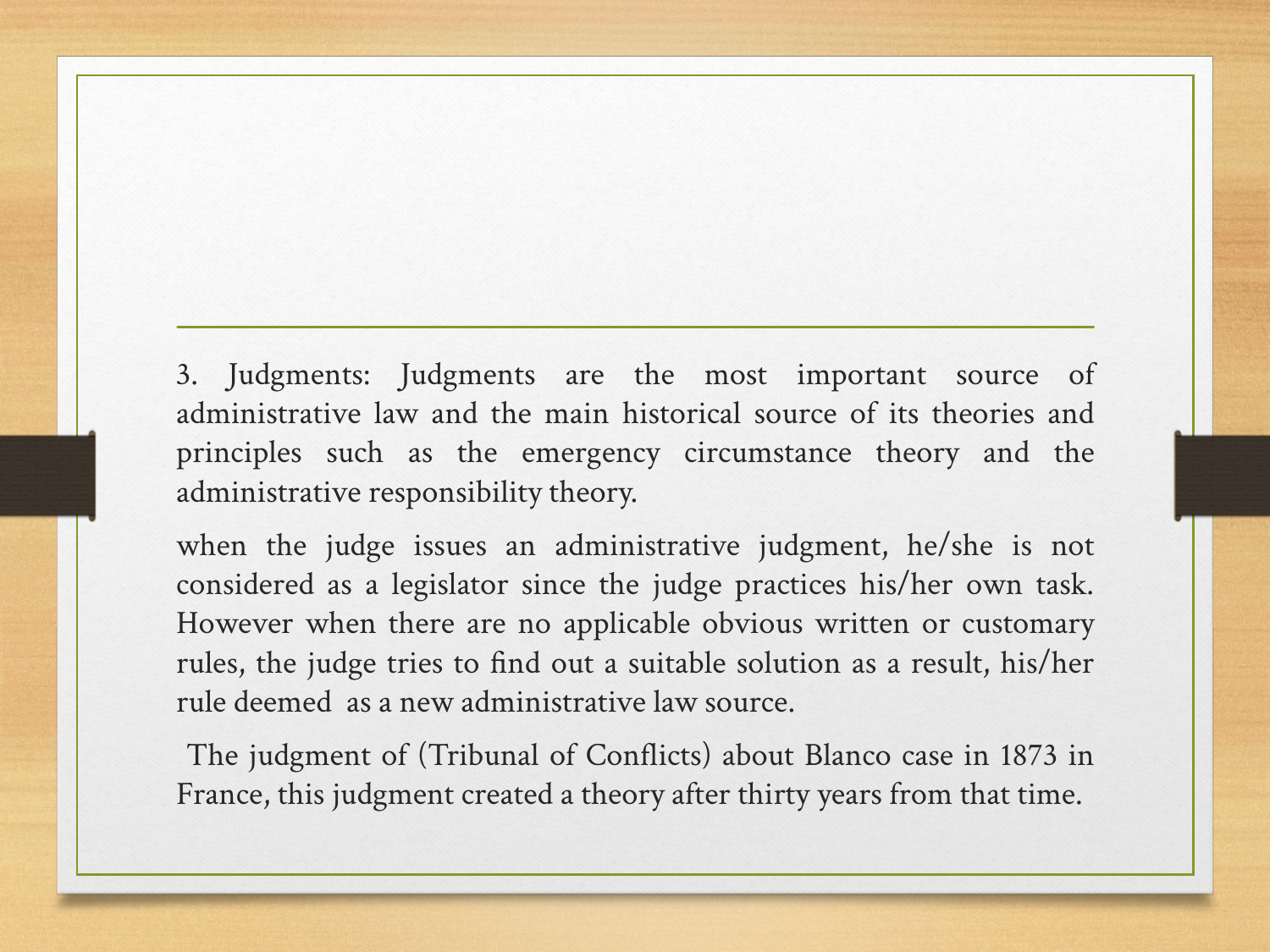

#
3. Judgments: Judgments are the most important source of administrative law and the main historical source of its theories and principles such as the emergency circumstance theory and the administrative responsibility theory.
when the judge issues an administrative judgment, he/she is not considered as a legislator since the judge practices his/her own task. However when there are no applicable obvious written or customary rules, the judge tries to find out a suitable solution as a result, his/her rule deemed  as a new administrative law source.
 The judgment of (Tribunal of Conflicts) about Blanco case in 1873 in France, this judgment created a theory after thirty years from that time.